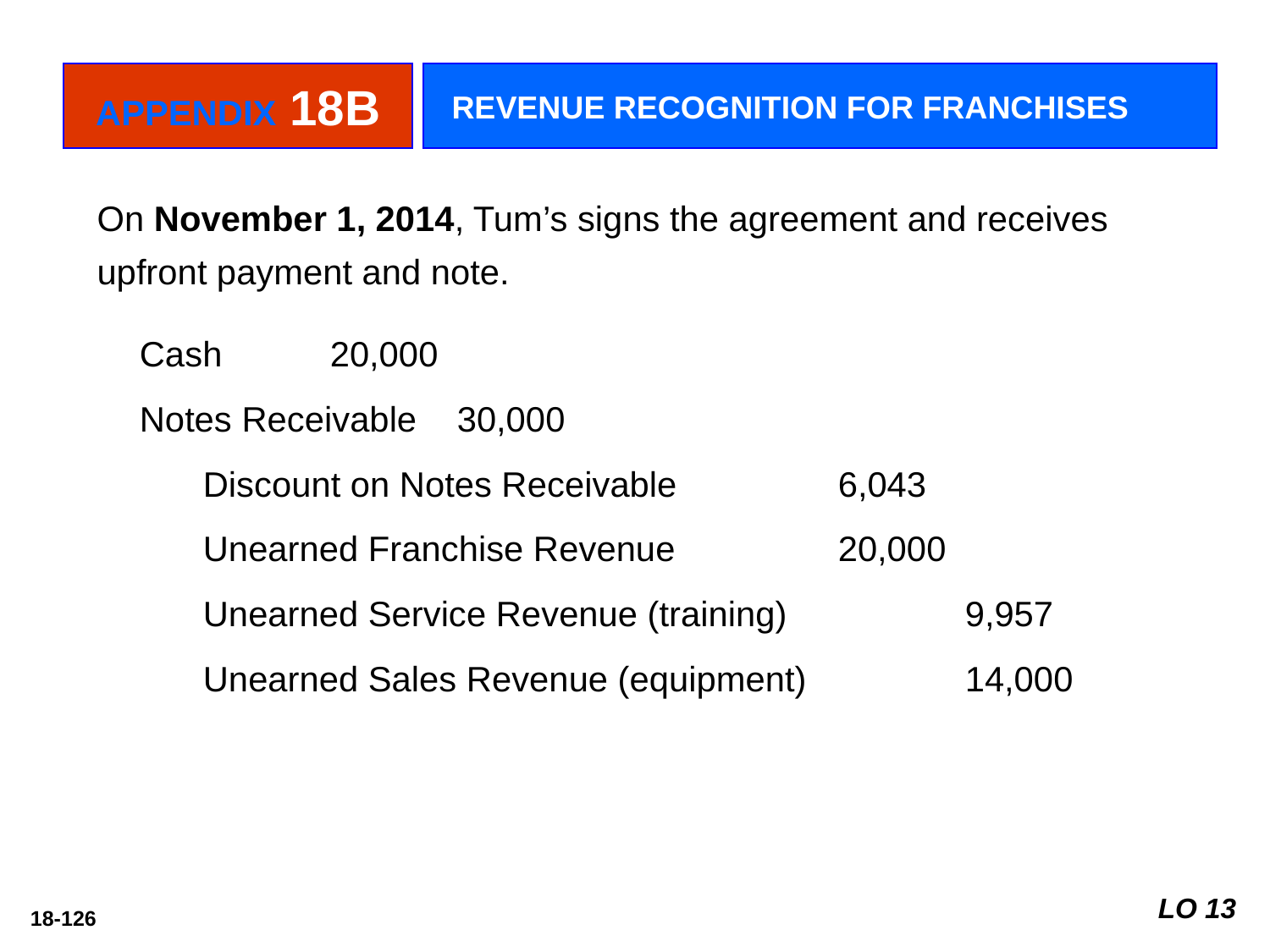

APPENDIX 18B
REVENUE RECOGNITION FOR FRANCHISES
On November 1, 2014, Tum’s signs the agreement and receives upfront payment and note.
Cash 	20,000
Notes Receivable 	30,000
	Discount on Notes Receivable 		6,043
	Unearned Franchise Revenue 		20,000
	Unearned Service Revenue (training) 		9,957
	Unearned Sales Revenue (equipment) 		14,000
LO 13